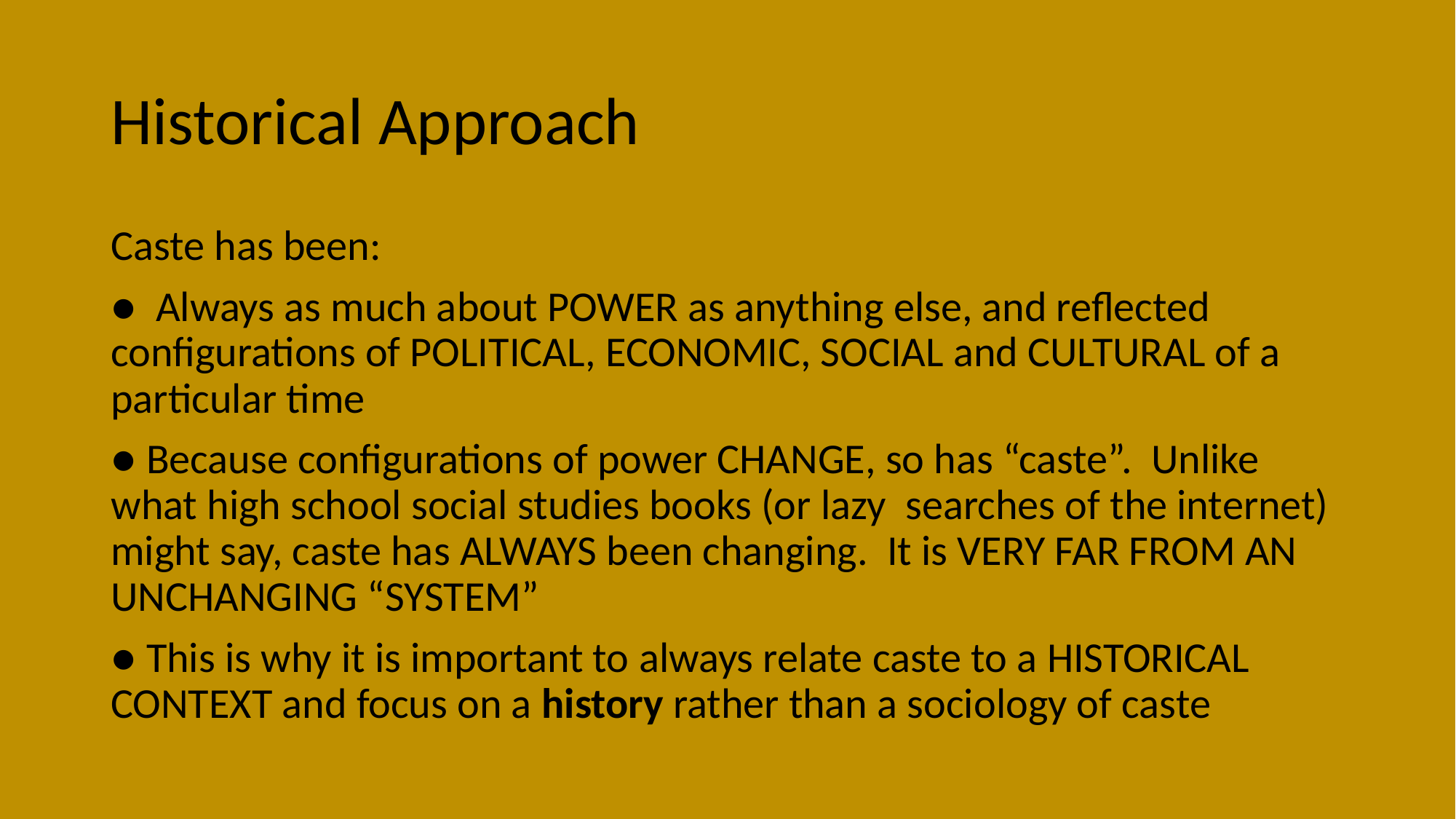

# Historical Approach
Caste has been:
●  Always as much about POWER as anything else, and reflected configurations of POLITICAL, ECONOMIC, SOCIAL and CULTURAL of a particular time
● Because configurations of power CHANGE, so has “caste”.  Unlike what high school social studies books (or lazy  searches of the internet) might say, caste has ALWAYS been changing.  It is VERY FAR FROM AN UNCHANGING “SYSTEM”
● This is why it is important to always relate caste to a HISTORICAL CONTEXT and focus on a history rather than a sociology of caste